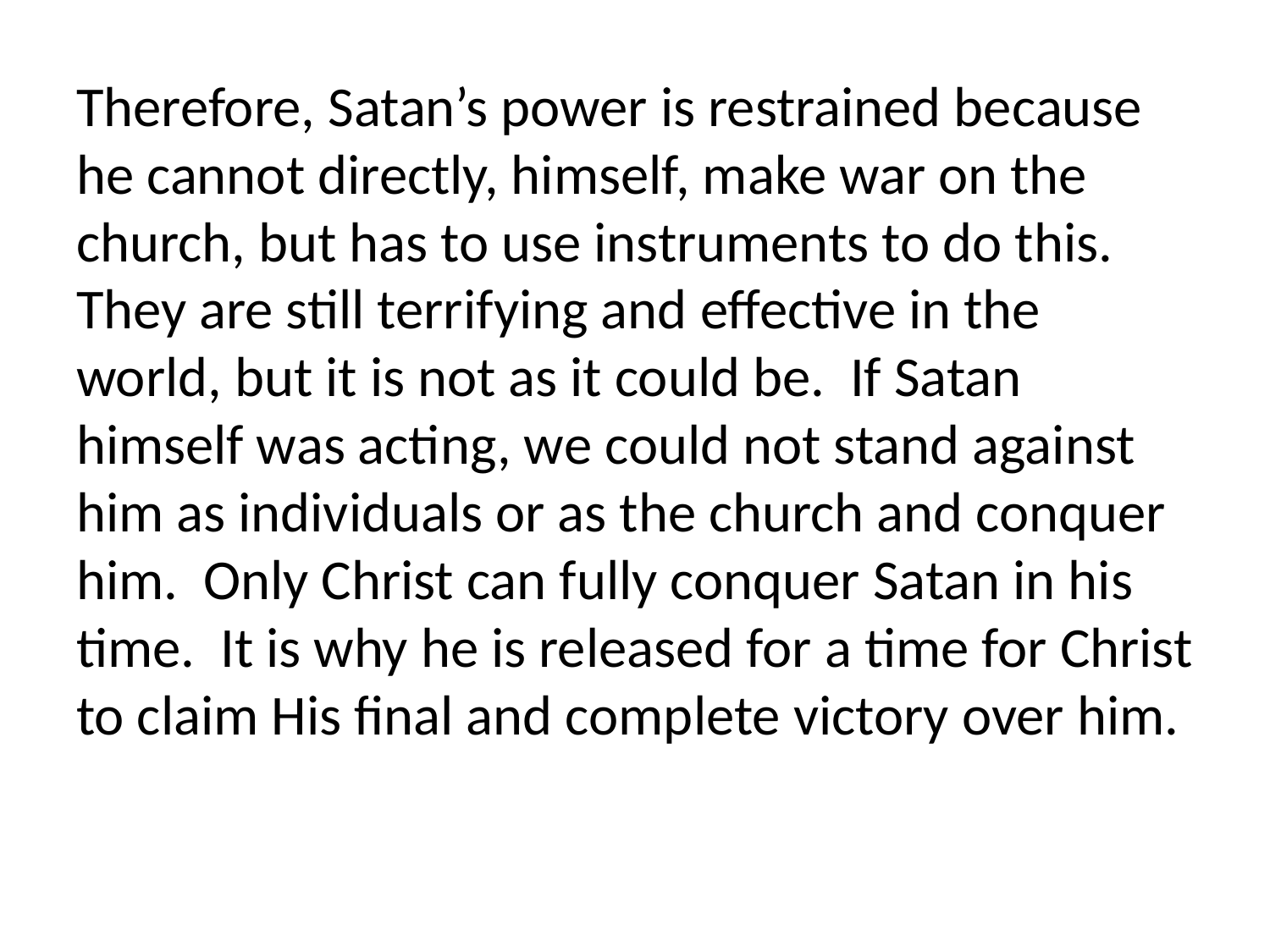

Therefore, Satan’s power is restrained because he cannot directly, himself, make war on the church, but has to use instruments to do this.  They are still terrifying and effective in the world, but it is not as it could be.  If Satan himself was acting, we could not stand against him as individuals or as the church and conquer him.  Only Christ can fully conquer Satan in his time.  It is why he is released for a time for Christ to claim His final and complete victory over him.